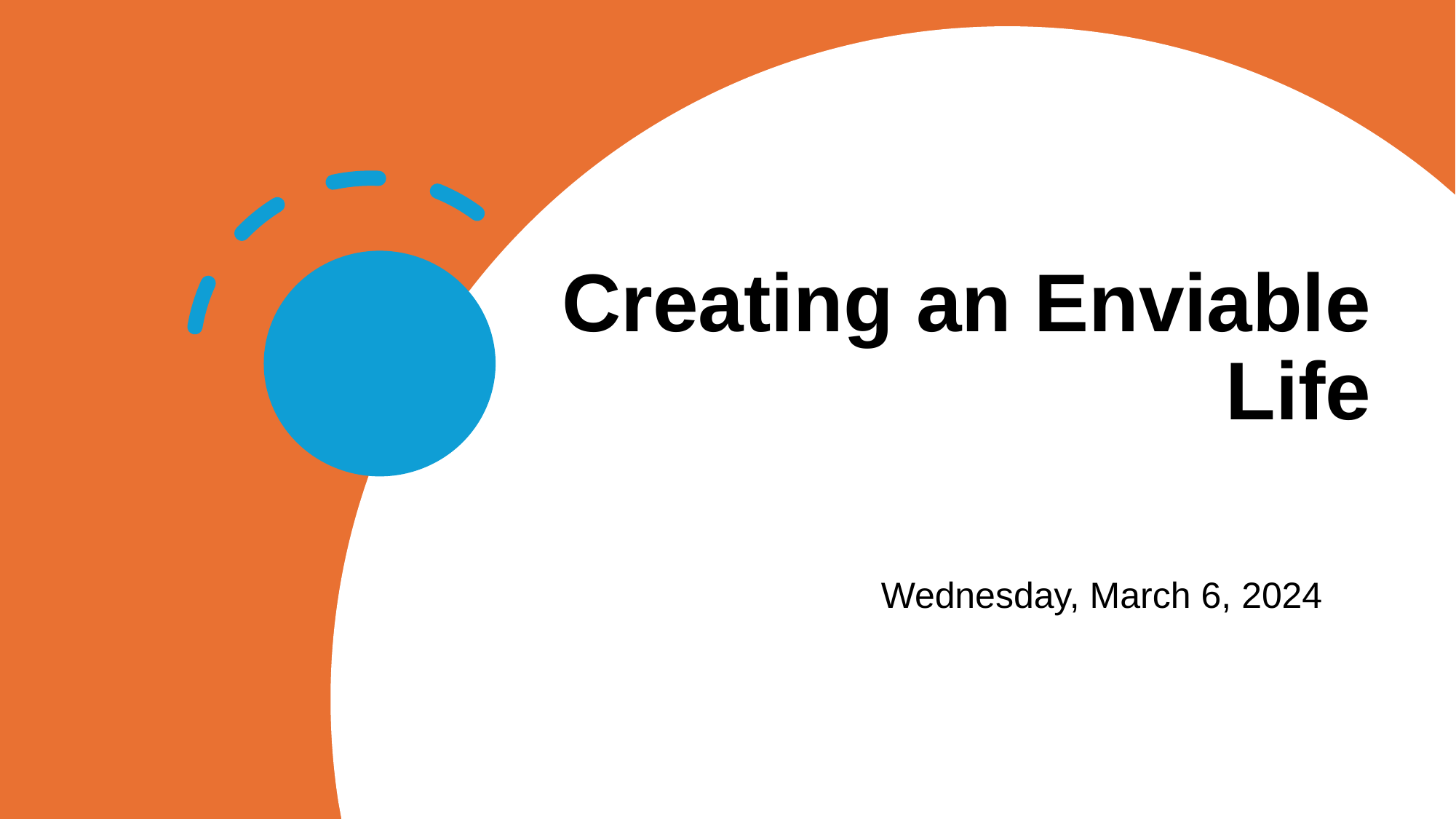

# Creating an Enviable Life

Wednesday, March 6, 2024